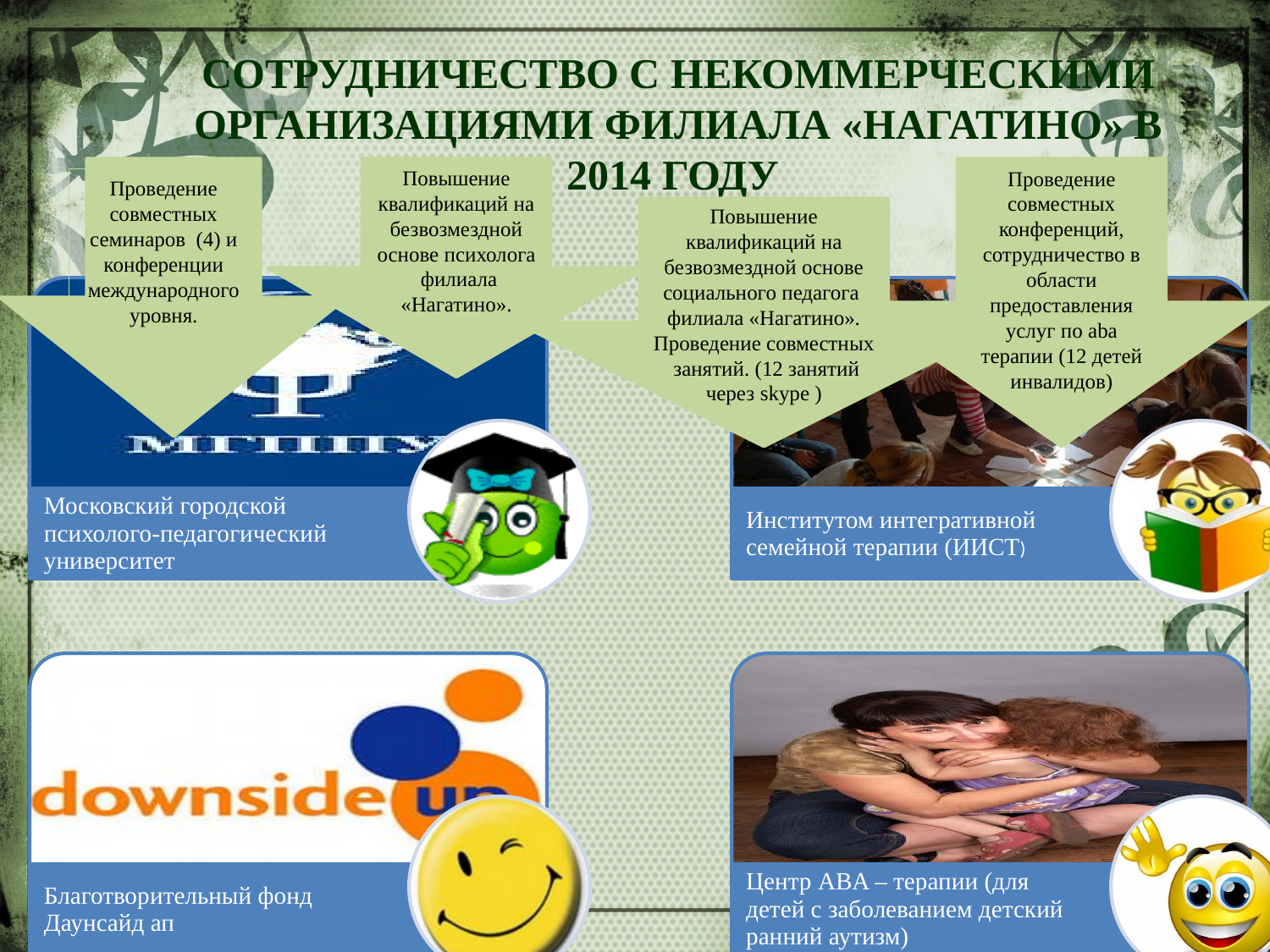

# Сотрудничество с некоммерческими организациями филиала «Нагатино» в 2014 году

Повышение квалификаций на безвозмездной основе психолога  филиала «Нагатино».

Проведение совместных конференций, сотрудничество в области предоставления услуг по aba терапии (12 детей инвалидов)
Проведение совместных семинаров  (4) и конференции международного уровня.

Повышение квалификаций на безвозмездной основе социального педагога  филиала «Нагатино». Проведение совместных
 занятий. (12 занятий через skype )
Московский городской психолого-педагогический университет
Благотворительный фонд Даунсайд ап
Центр ABA – терапии (для детей с заболеванием детский ранний аутизм)
Институтом интегративной семейной терапии (ИИСТ)